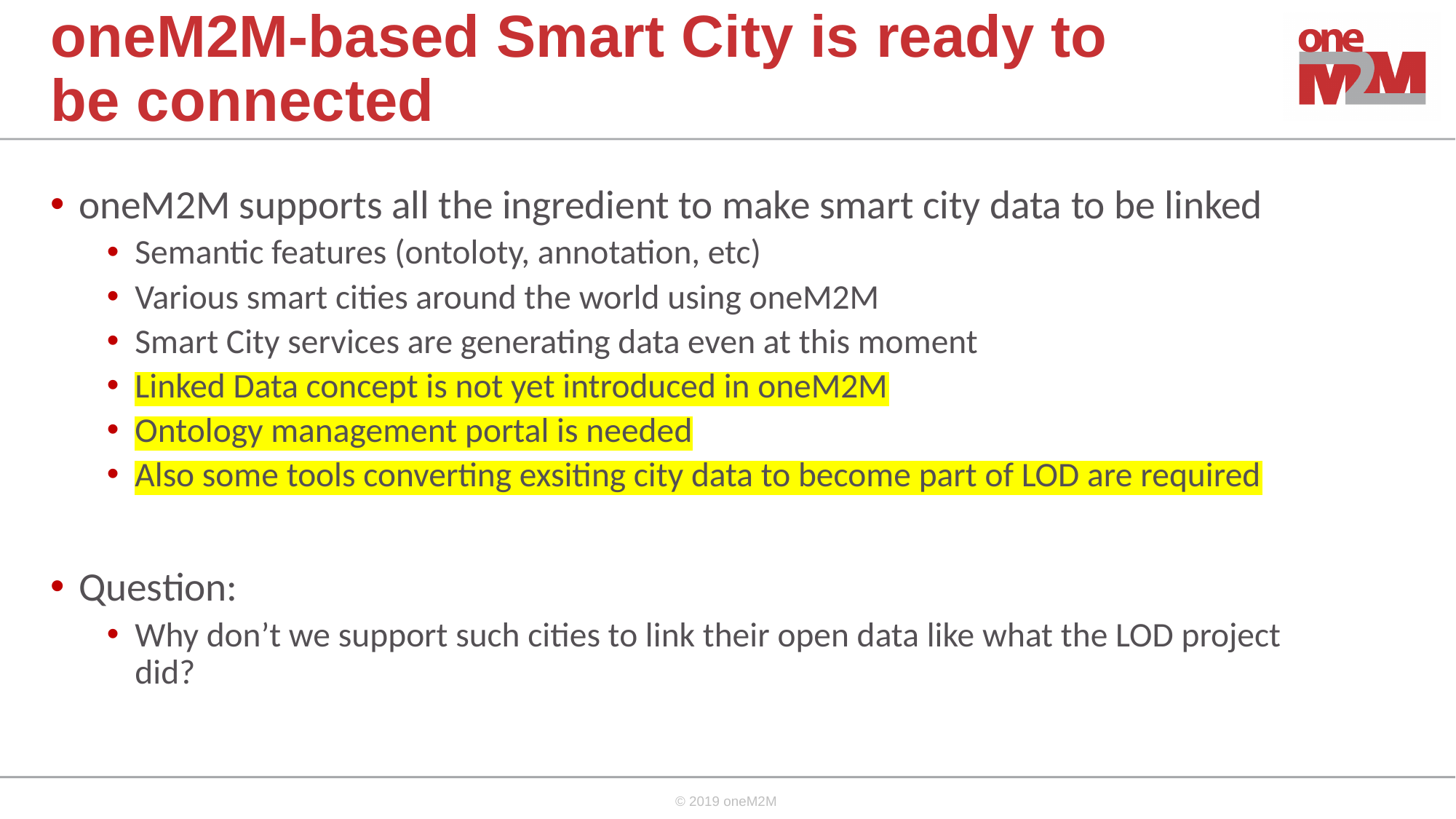

# oneM2M-based Smart City is ready to be connected
oneM2M supports all the ingredient to make smart city data to be linked
Semantic features (ontoloty, annotation, etc)
Various smart cities around the world using oneM2M
Smart City services are generating data even at this moment
Linked Data concept is not yet introduced in oneM2M
Ontology management portal is needed
Also some tools converting exsiting city data to become part of LOD are required

Question:
Why don’t we support such cities to link their open data like what the LOD project did?